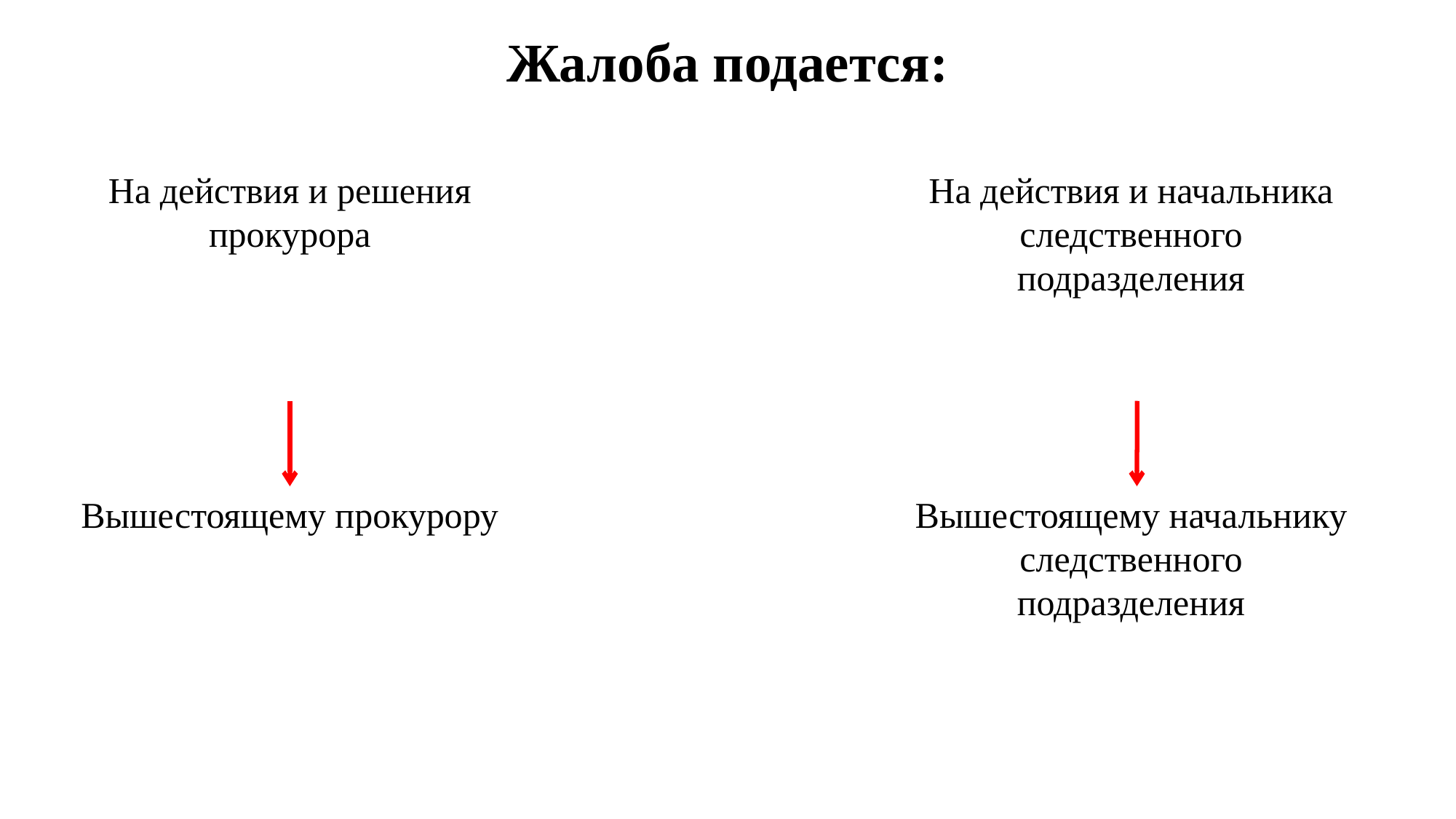

# Жалоба подается:
На действия и решения прокурора
На действия и начальника следственного подразделения
Вышестоящему прокурору
Вышестоящему начальнику следственного подразделения